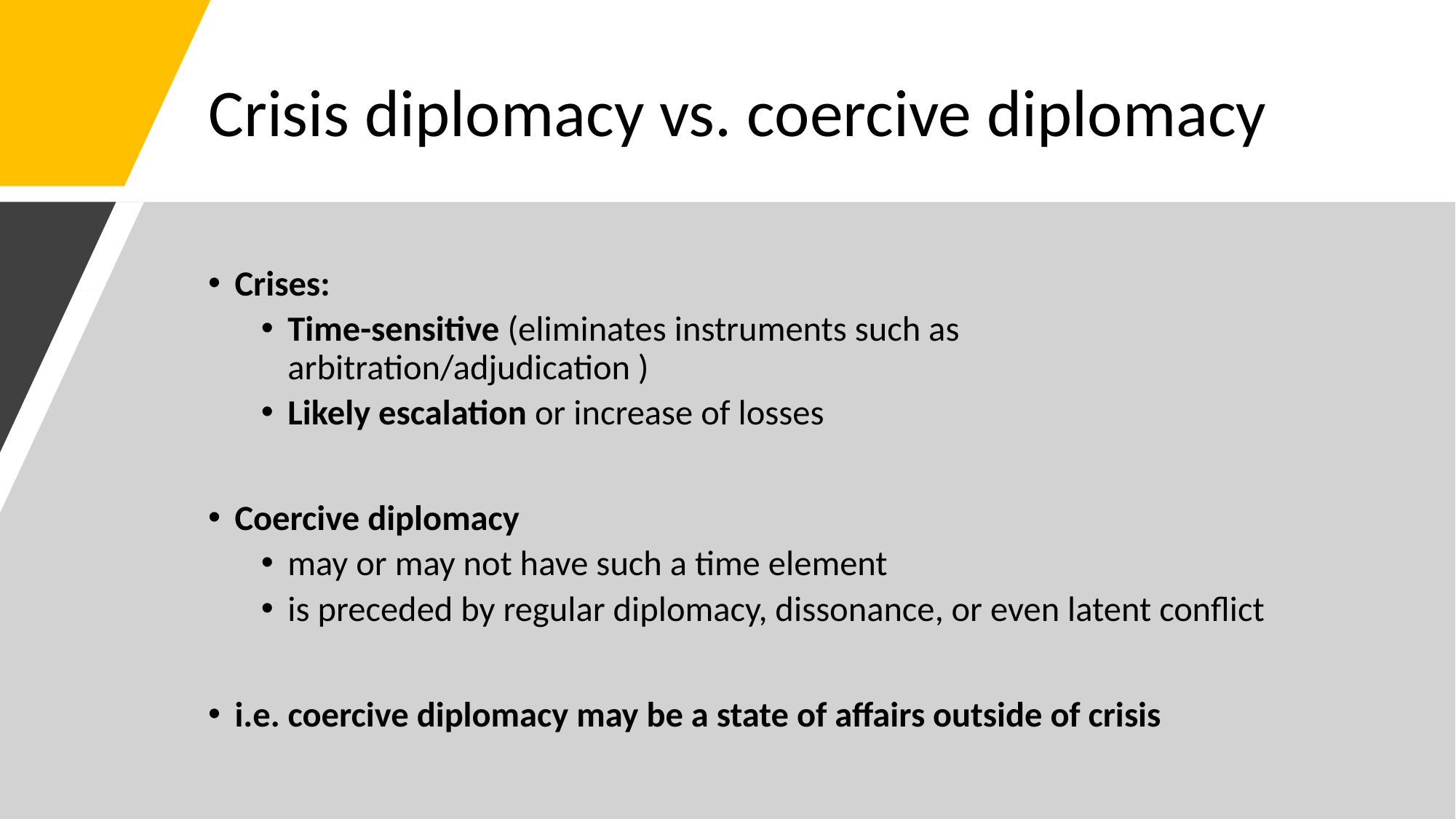

# Crisis diplomacy vs. coercive diplomacy

Crises:
Time-sensitive (eliminates instruments such as arbitration/adjudication )
Likely escalation or increase of losses

Coercive diplomacy
may or may not have such a time element
is preceded by regular diplomacy, dissonance, or even latent conflict

i.e. coercive diplomacy may be a state of affairs outside of crisis